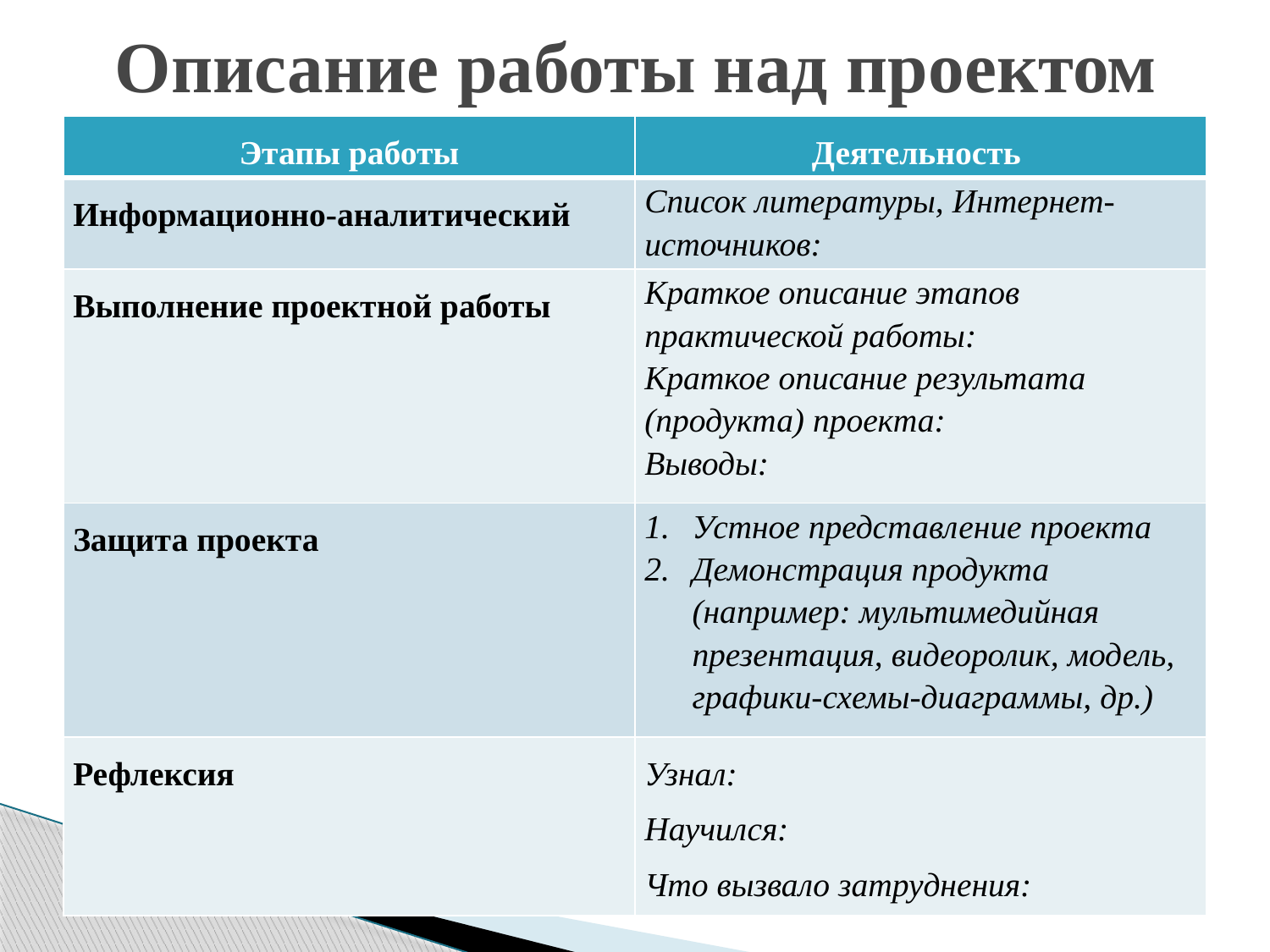

# Описание работы над проектом
| Этапы работы | Деятельность |
| --- | --- |
| Информационно-аналитический | Список литературы, Интернет-источников: |
| Выполнение проектной работы | Краткое описание этапов практической работы: Краткое описание результата (продукта) проекта: Выводы: |
| Защита проекта | Устное представление проекта Демонстрация продукта (например: мультимедийная презентация, видеоролик, модель, графики-схемы-диаграммы, др.) |
| Рефлексия | Узнал: Научился: Что вызвало затруднения: |